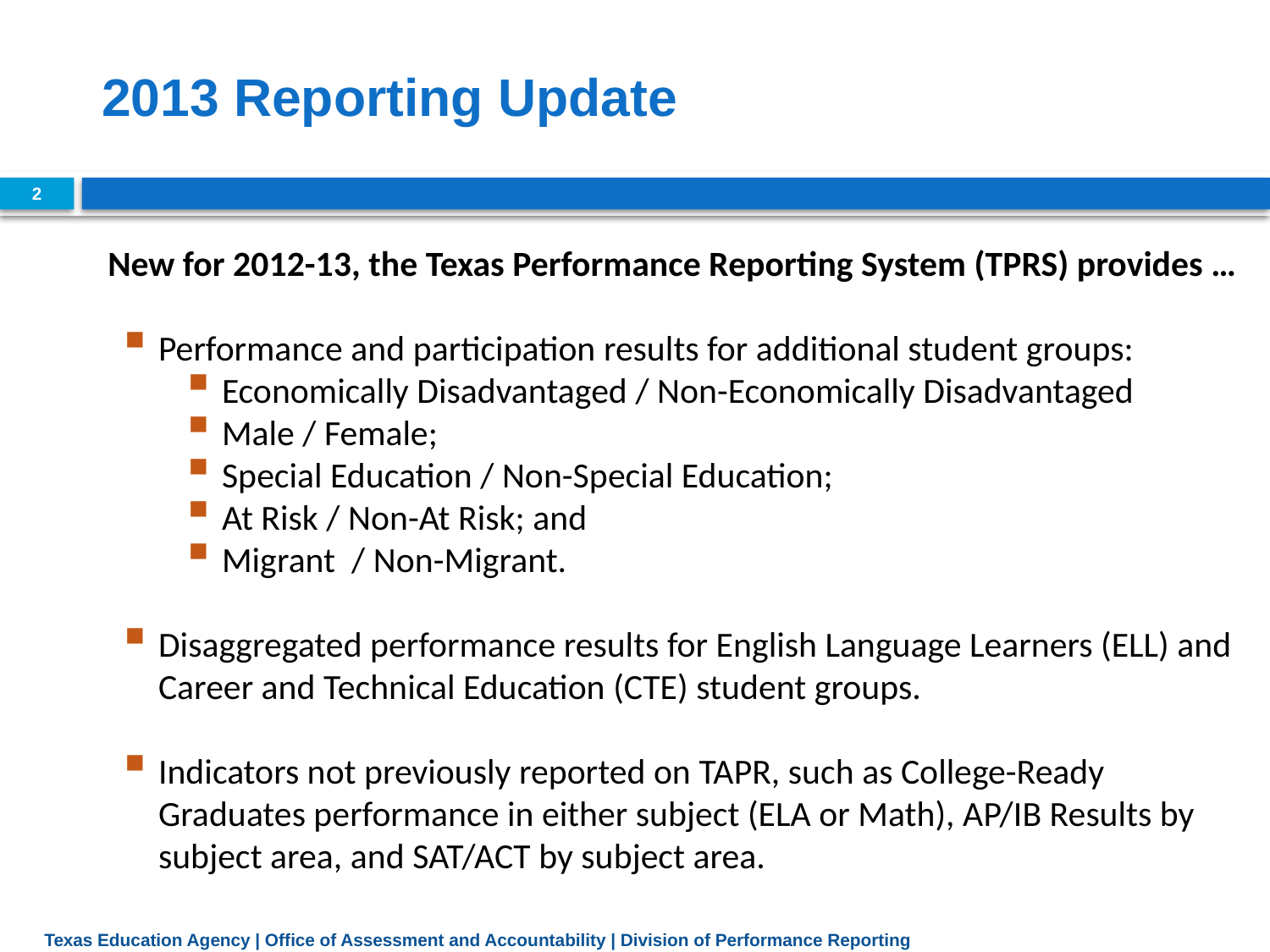

# 2013 Reporting Update
2

New for 2012-13, the Texas Performance Reporting System (TPRS) provides …

Performance and participation results for additional student groups:
Economically Disadvantaged / Non-Economically Disadvantaged
Male / Female;
Special Education / Non-Special Education;
At Risk / Non-At Risk; and
Migrant  / Non-Migrant.

Disaggregated performance results for English Language Learners (ELL) and Career and Technical Education (CTE) student groups.

Indicators not previously reported on TAPR, such as College-Ready Graduates performance in either subject (ELA or Math), AP/IB Results by subject area, and SAT/ACT by subject area.

Texas Education Agency | Office of Assessment and Accountability | Division of Performance Reporting